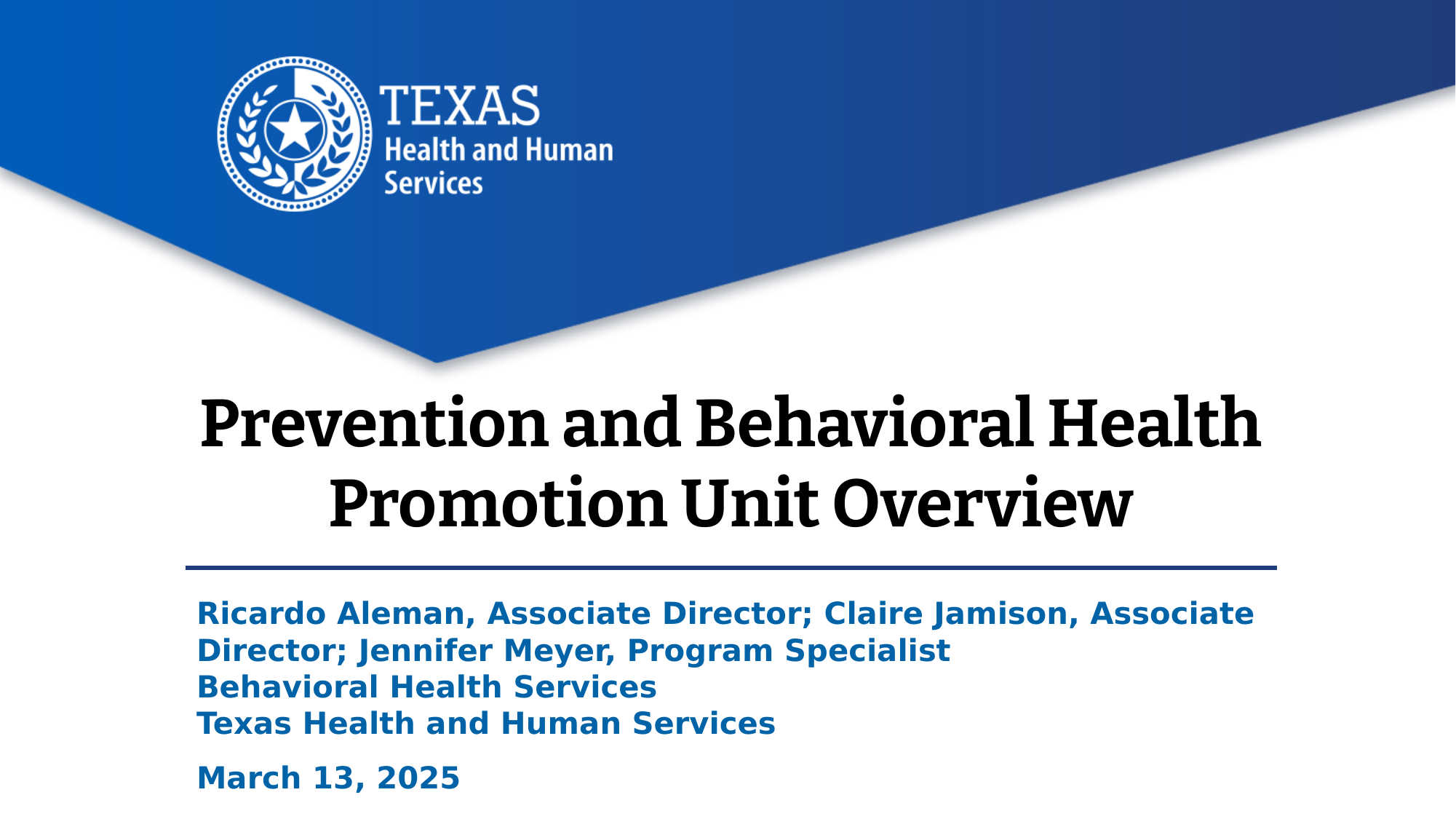

# Prevention and Behavioral Health Promotion Unit Overview
Ricardo Aleman, Associate Director; Claire Jamison, Associate Director; Jennifer Meyer, Program Specialist
Behavioral Health Services
Texas Health and Human Services
March 13, 2025